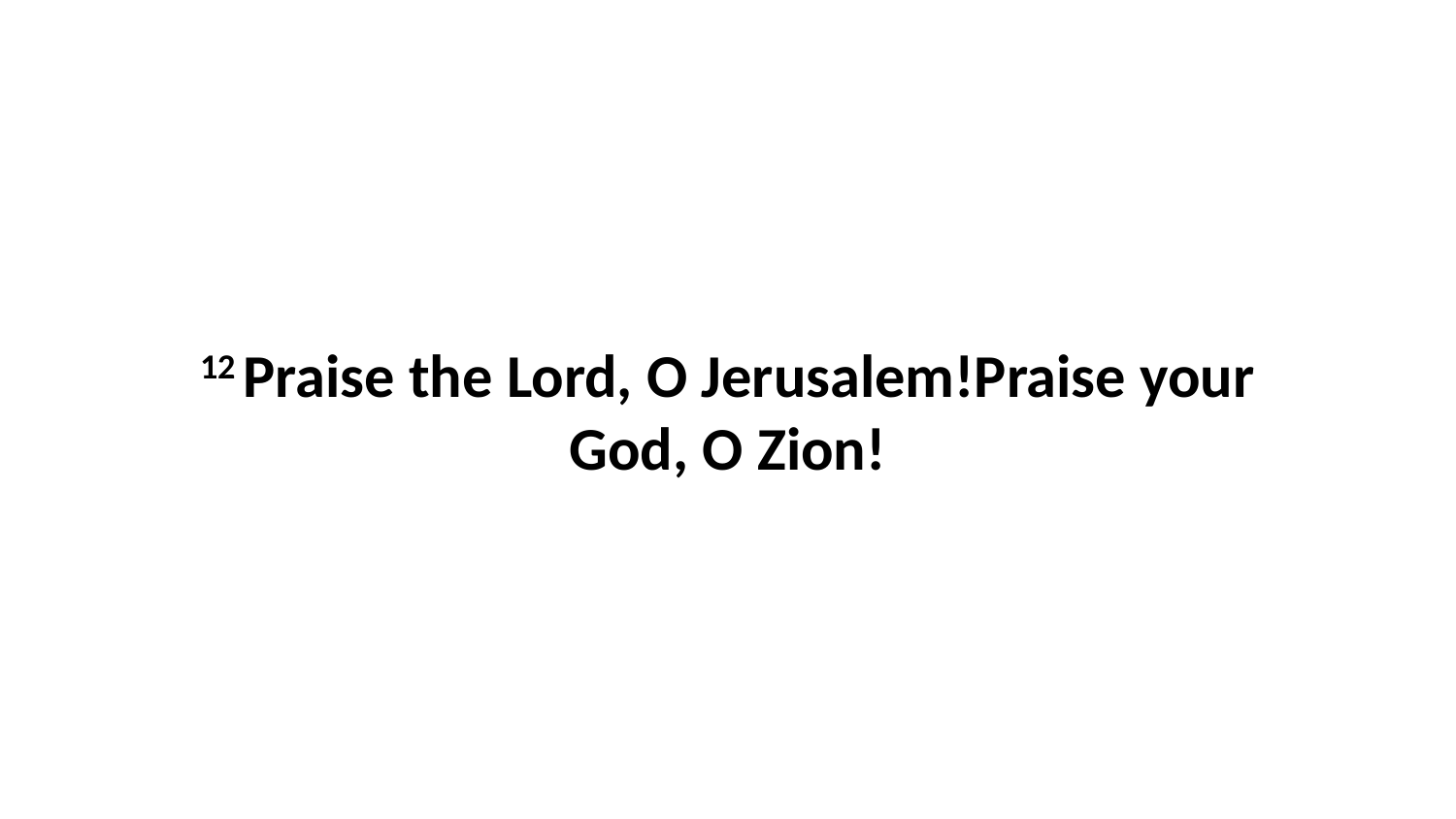

12 Praise the Lord, O Jerusalem!Praise your God, O Zion!